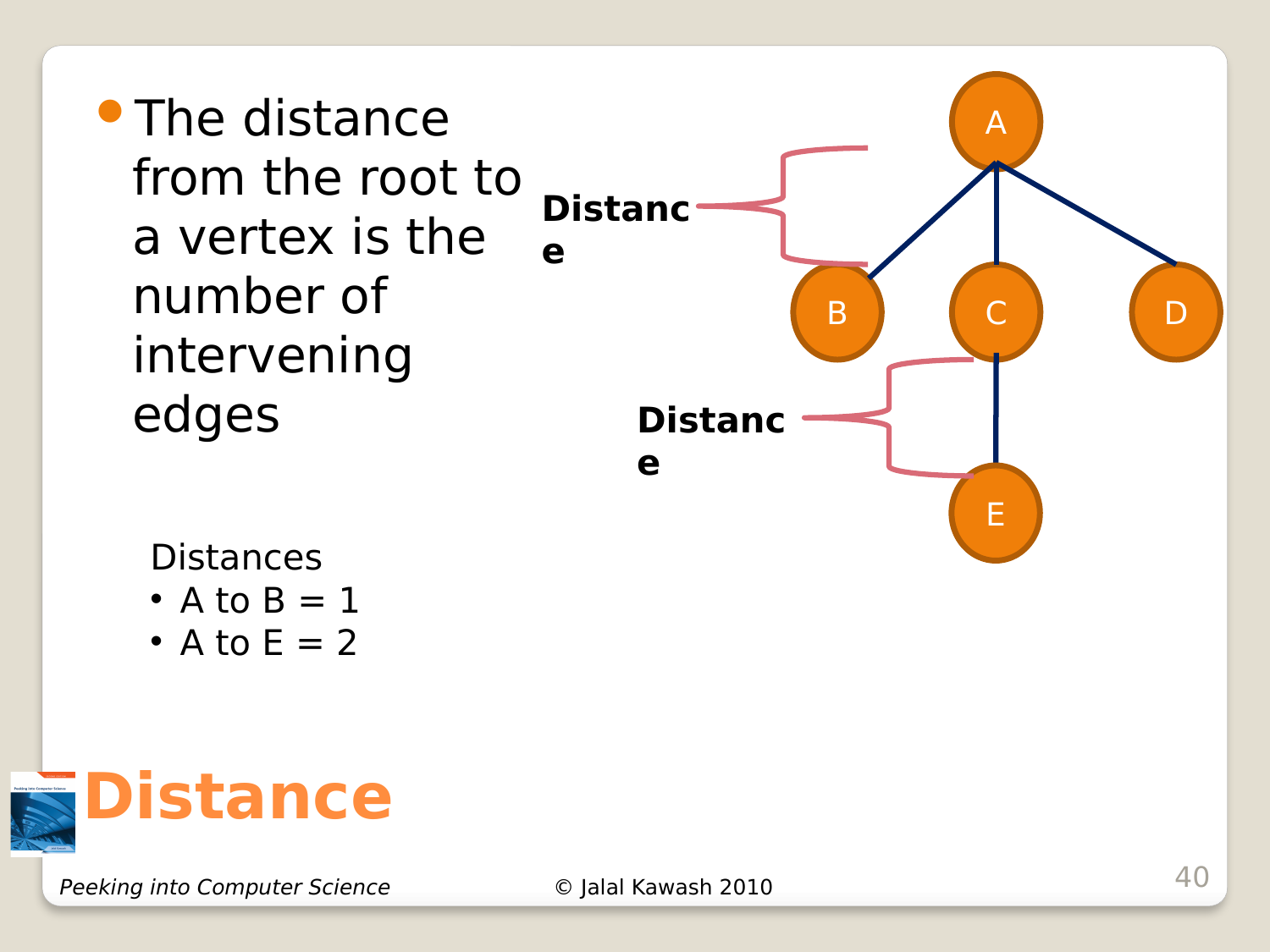

The distance from the root to a vertex is the number of intervening edges
A

Distance
B
C
D

Distance
E
Distances
A to B = 1
A to E = 2
# Distance
40